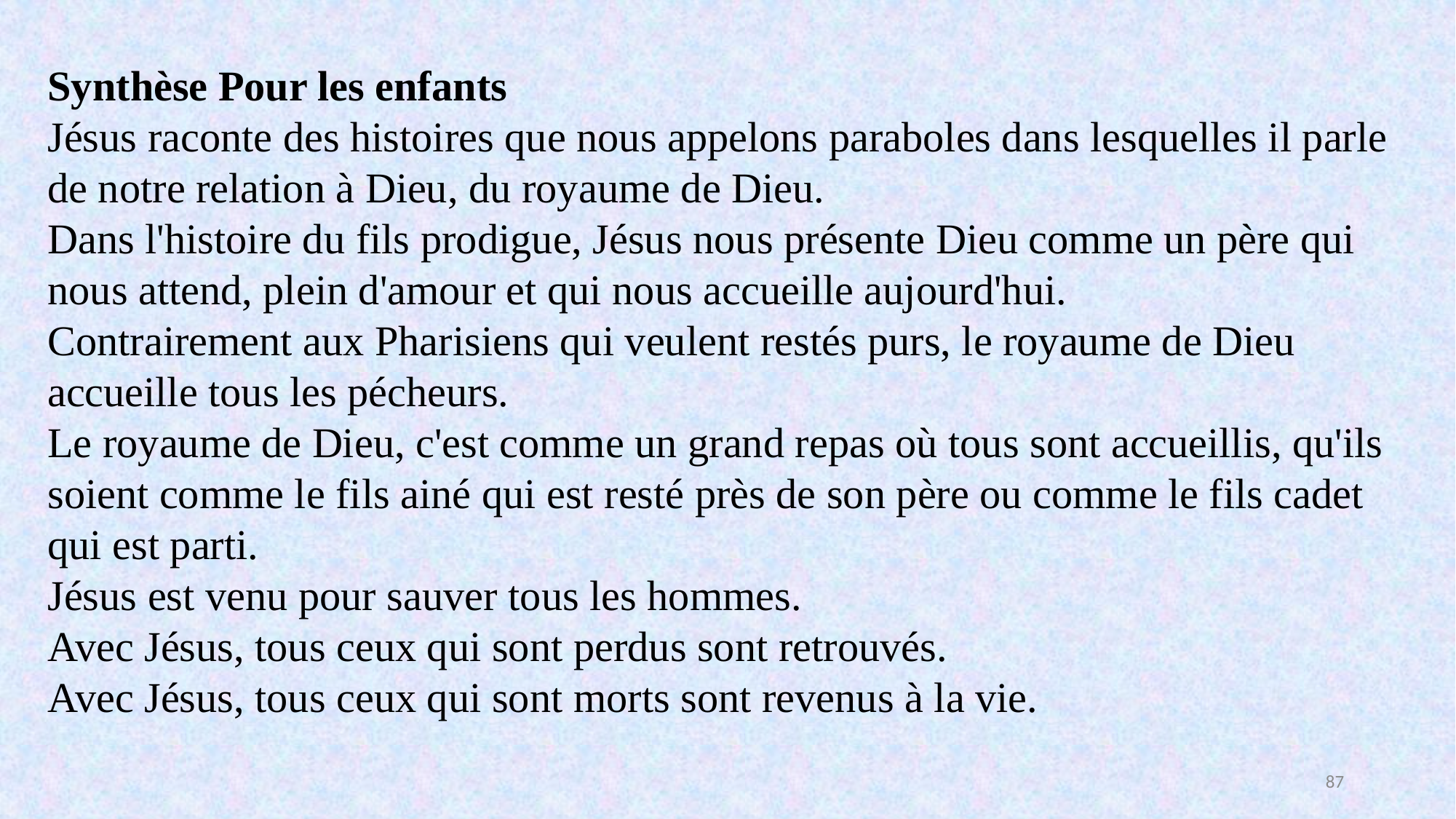

Synthèse Pour les enfants
Jésus raconte des histoires que nous appelons paraboles dans lesquelles il parle de notre relation à Dieu, du royaume de Dieu.
Dans l'histoire du fils prodigue, Jésus nous présente Dieu comme un père qui nous attend, plein d'amour et qui nous accueille aujourd'hui.
Contrairement aux Pharisiens qui veulent restés purs, le royaume de Dieu accueille tous les pécheurs.
Le royaume de Dieu, c'est comme un grand repas où tous sont accueillis, qu'ils soient comme le fils ainé qui est resté près de son père ou comme le fils cadet qui est parti.
Jésus est venu pour sauver tous les hommes.
Avec Jésus, tous ceux qui sont perdus sont retrouvés.
Avec Jésus, tous ceux qui sont morts sont revenus à la vie.

87